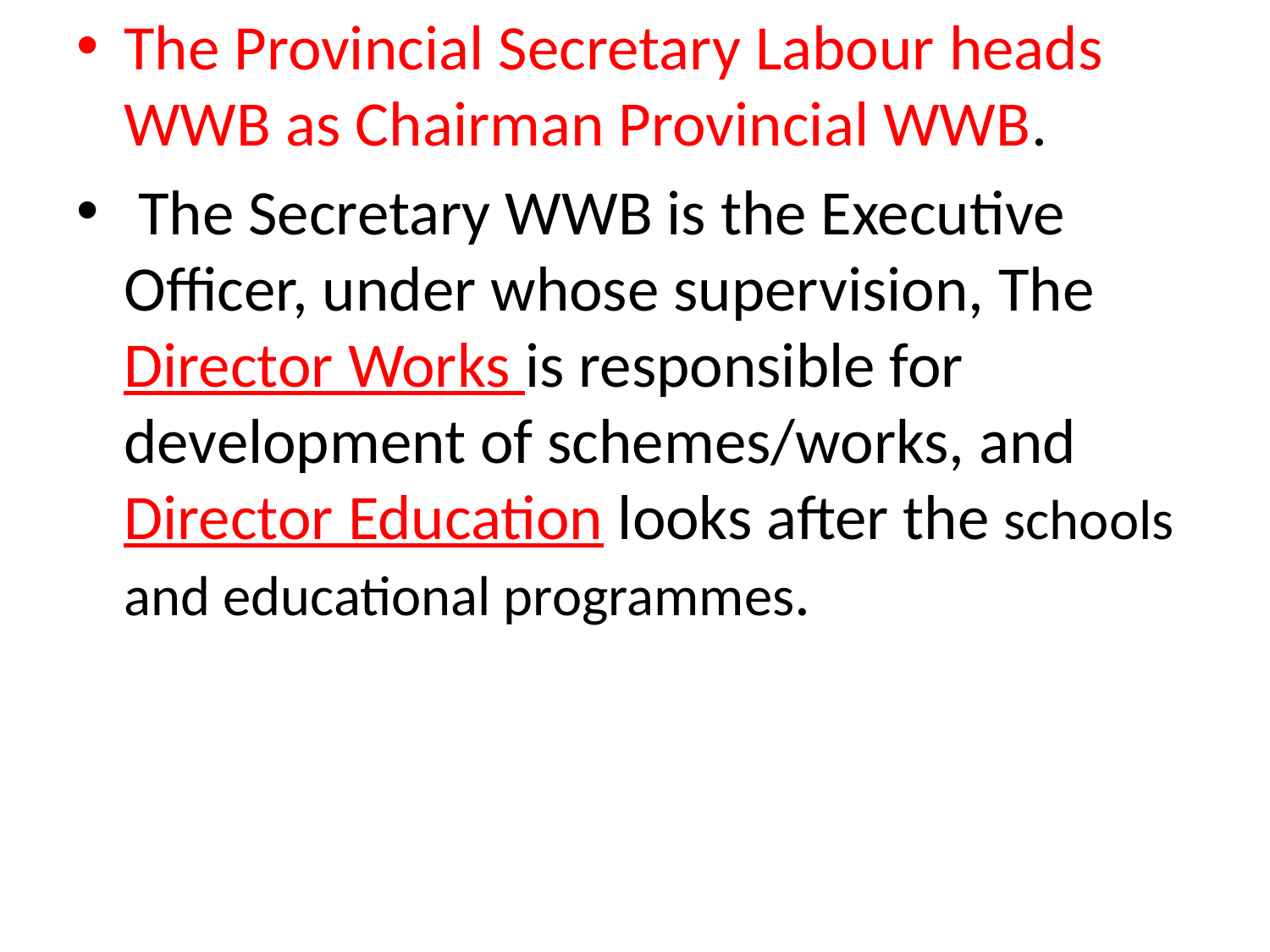

The Provincial Secretary Labour heads WWB as Chairman Provincial WWB.
 The Secretary WWB is the Executive Officer, under whose supervision, The Director Works is responsible for development of schemes/works, and Director Education looks after the schools and educational programmes.